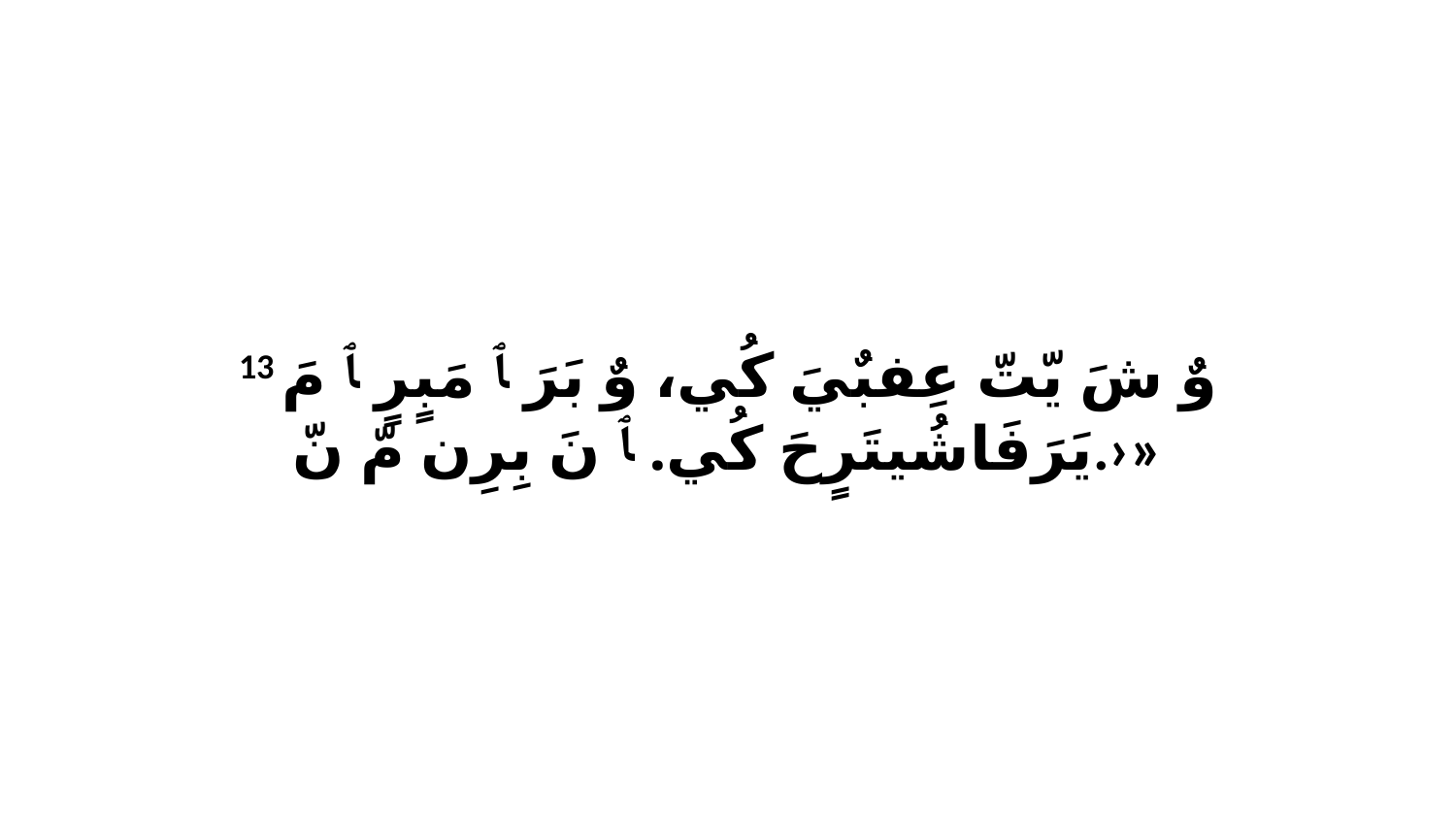

13 وٌ شَ يّتّ عِفبٌيَ كُي، وٌ بَرَ ﭑ مَبٍرٍ ﭑ مَ يَرَفَاشُيتَرٍحَ كُي. ﭑ نَ بِرِن مّ نّ.›»